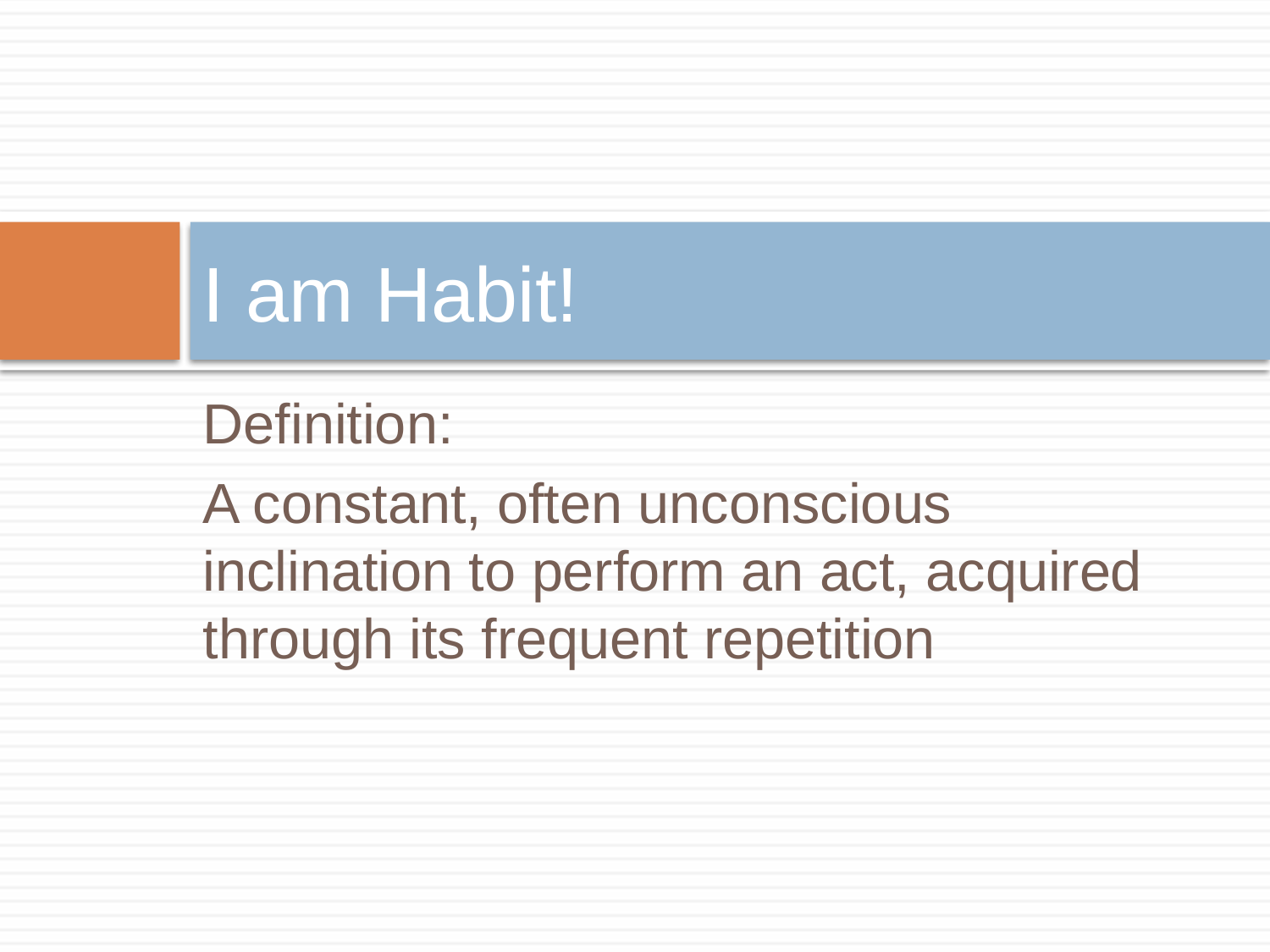

# I am Habit!
Definition:
A constant, often unconscious inclination to perform an act, acquired through its frequent repetition